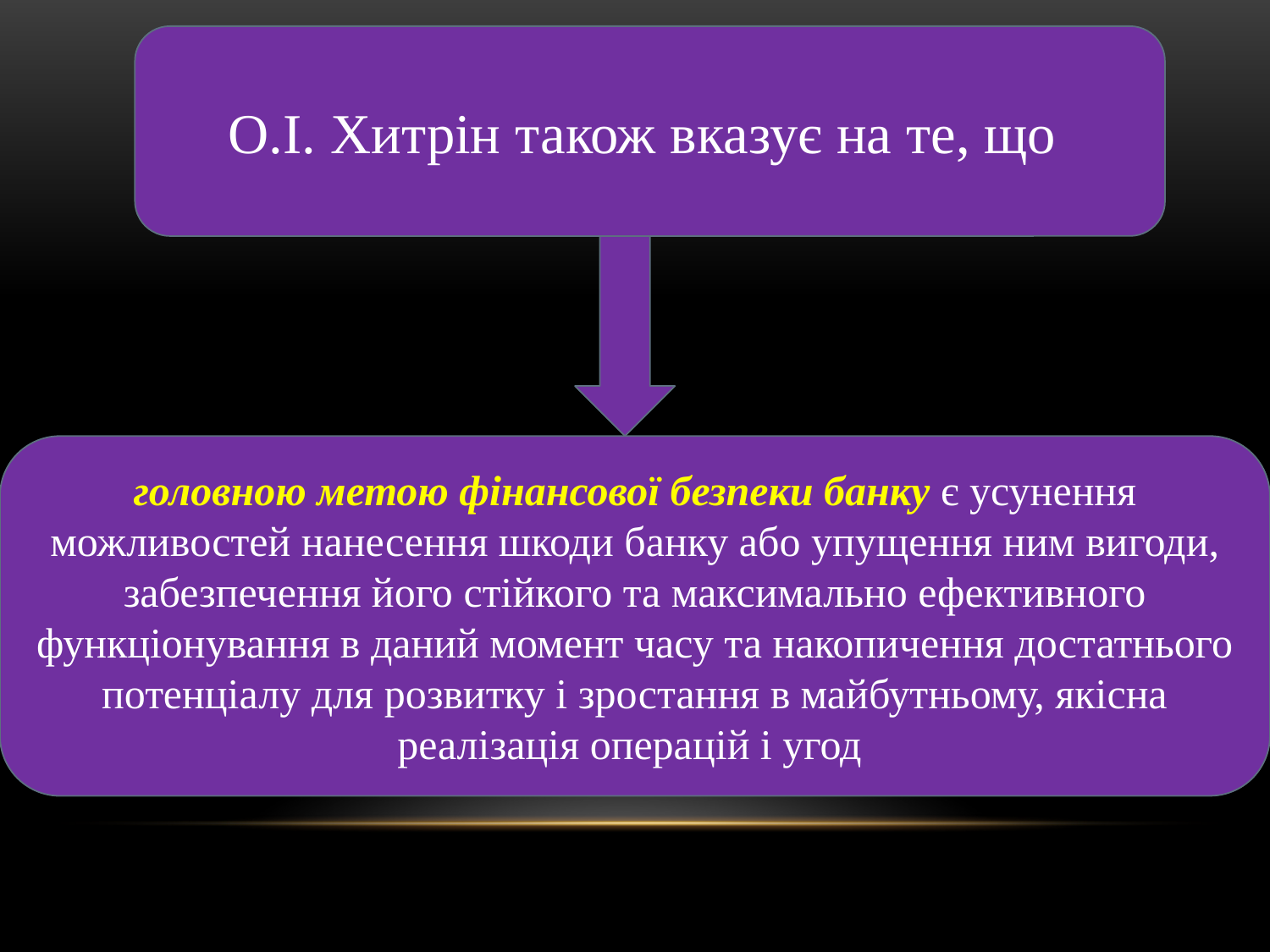

О.І. Хитрін також вказує на те, що

головною метою фінансової безпеки банку є усунення можливостей нанесення шкоди банку або упущення ним вигоди, забезпечення його стійкого та максимально ефективного функціонування в даний момент часу та накопичення достатнього потенціалу для розвитку і зростання в майбутньому, якісна реалізація операцій і угод